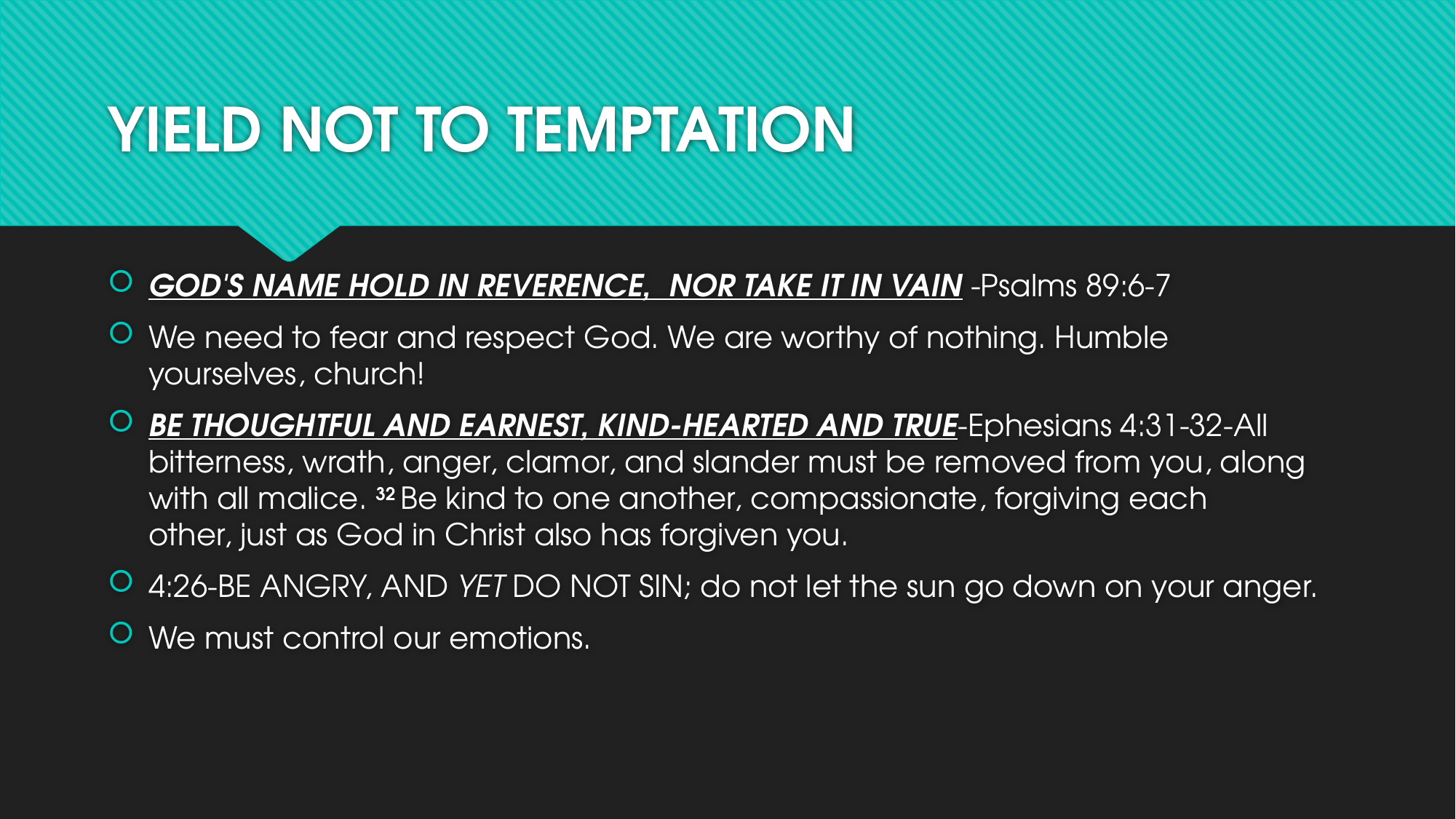

# YIELD NOT TO TEMPTATION
GOD'S NAME HOLD IN REVERENCE,  NOR TAKE IT IN VAIN -Psalms 89:6-7
We need to fear and respect God. We are worthy of nothing. Humble yourselves, church!
BE THOUGHTFUL AND EARNEST, KIND-HEARTED AND TRUE-Ephesians 4:31-32-All bitterness, wrath, anger, clamor, and slander must be removed from you, along with all malice. 32 Be kind to one another, compassionate, forgiving each other, just as God in Christ also has forgiven you.
4:26-Be angry, and yet do not sin; do not let the sun go down on your anger.
We must control our emotions.